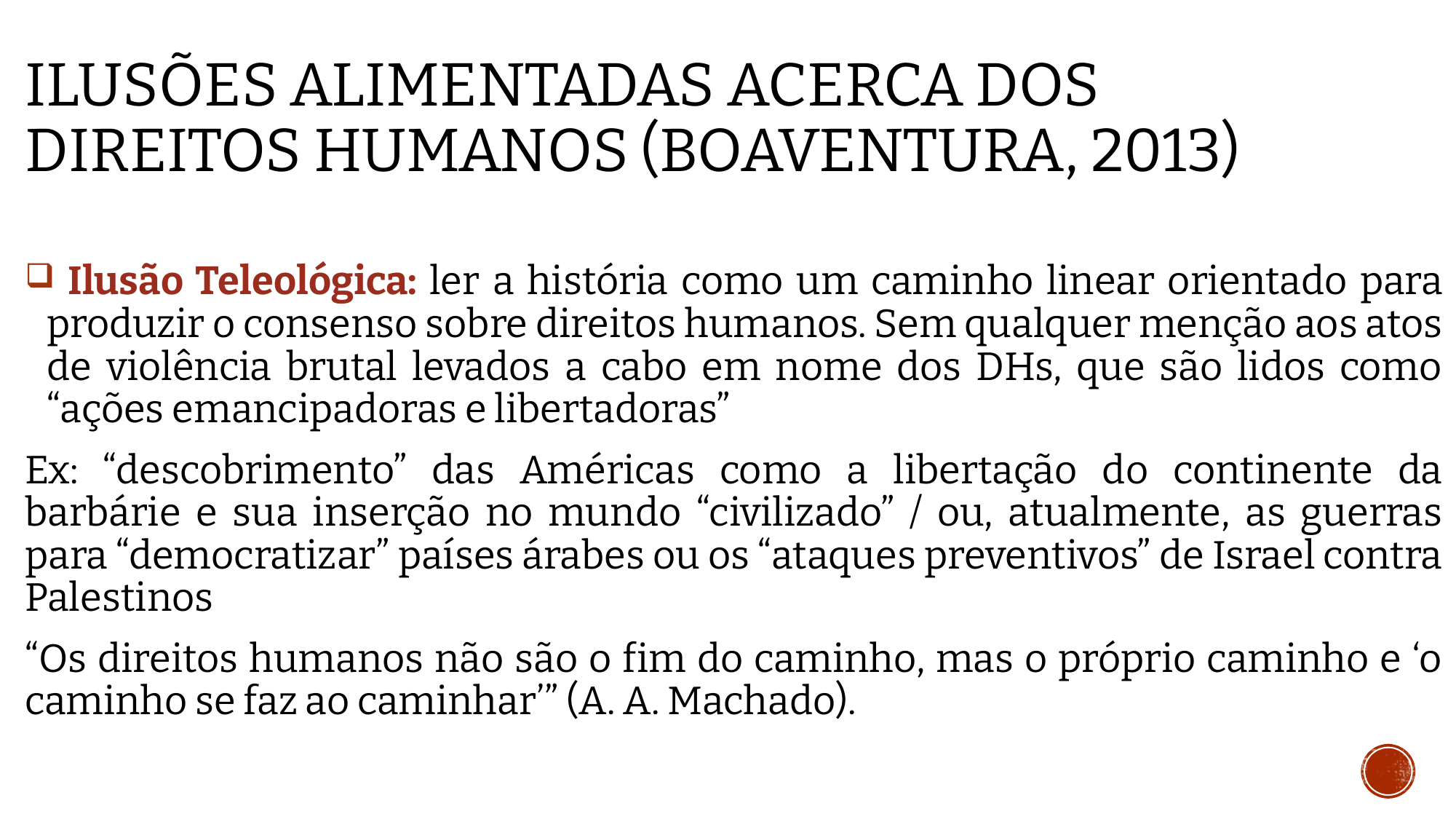

# Ilusões alimentadas acerca dos direitos humanos (Boaventura, 2013)
 Ilusão Teleológica: ler a história como um caminho linear orientado para produzir o consenso sobre direitos humanos. Sem qualquer menção aos atos de violência brutal levados a cabo em nome dos DHs, que são lidos como “ações emancipadoras e libertadoras”
Ex: “descobrimento” das Américas como a libertação do continente da barbárie e sua inserção no mundo “civilizado” / ou, atualmente, as guerras para “democratizar” países árabes ou os “ataques preventivos” de Israel contra Palestinos
“Os direitos humanos não são o fim do caminho, mas o próprio caminho e ‘o caminho se faz ao caminhar’” (A. A. Machado).